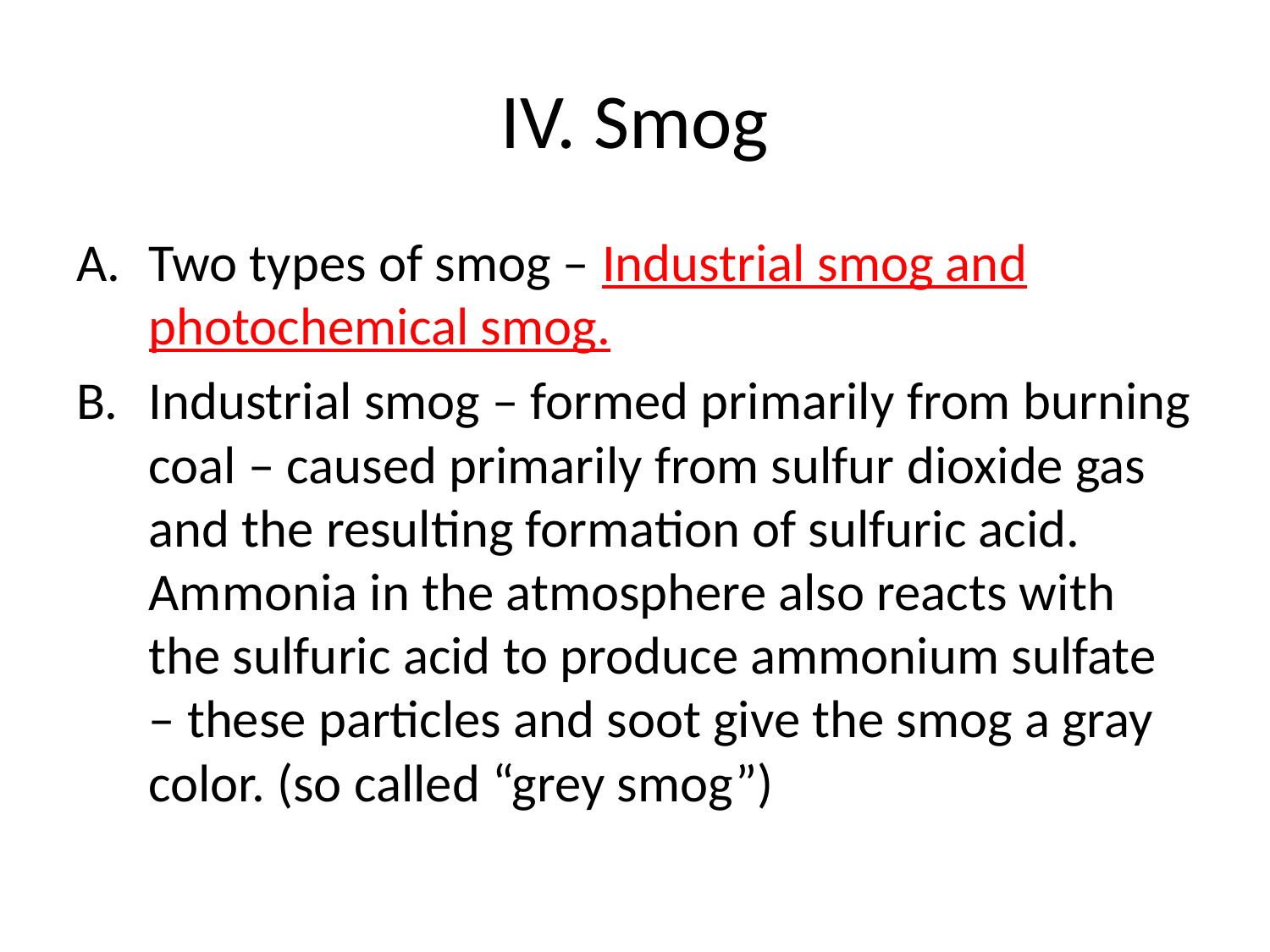

# IV. Smog
Two types of smog – Industrial smog and photochemical smog.
Industrial smog – formed primarily from burning coal – caused primarily from sulfur dioxide gas and the resulting formation of sulfuric acid. Ammonia in the atmosphere also reacts with the sulfuric acid to produce ammonium sulfate – these particles and soot give the smog a gray color. (so called “grey smog”)